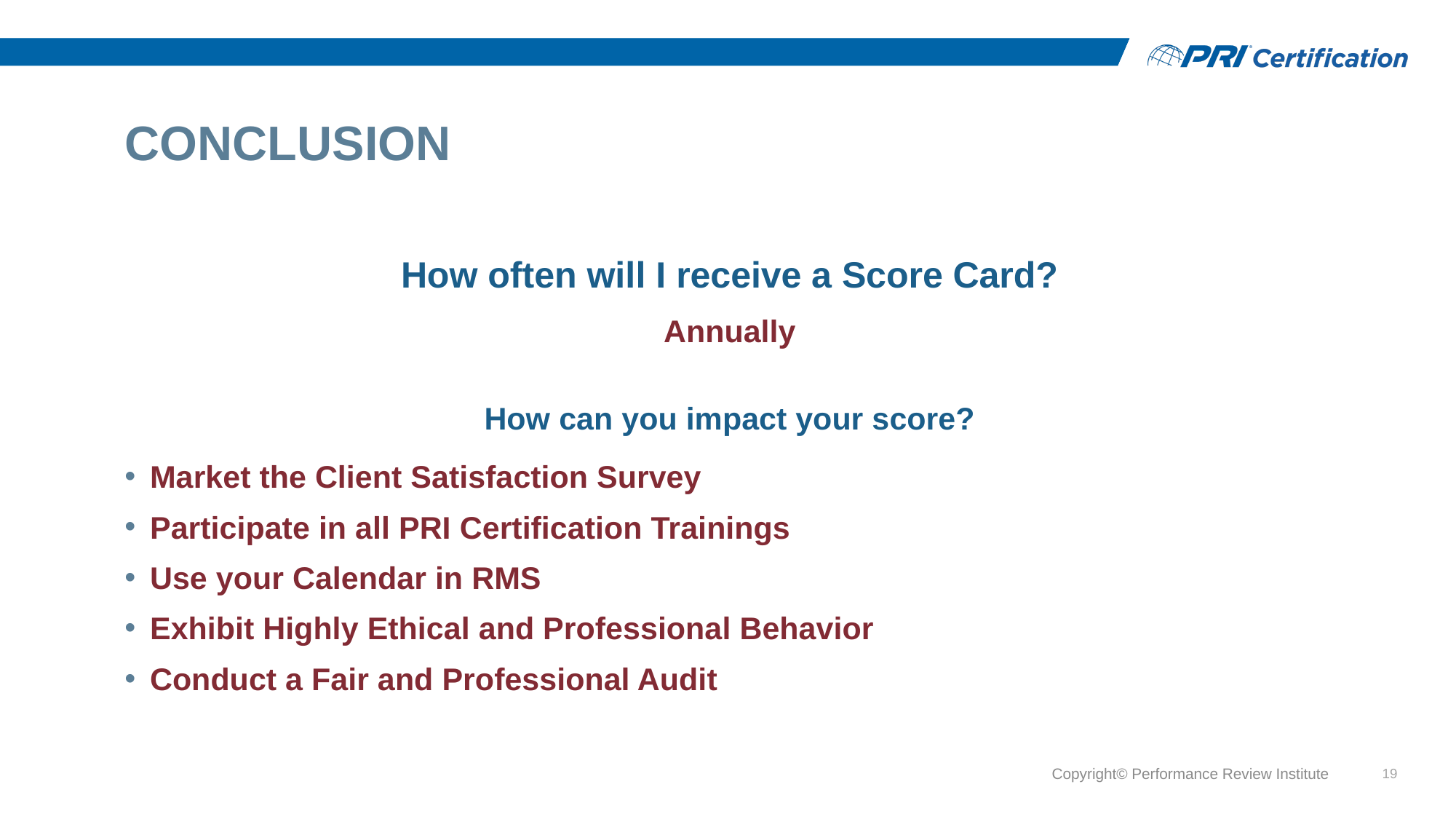

# Conclusion
How often will I receive a Score Card?
Annually

How can you impact your score?
Market the Client Satisfaction Survey
Participate in all PRI Certification Trainings
Use your Calendar in RMS
Exhibit Highly Ethical and Professional Behavior
Conduct a Fair and Professional Audit
Copyright© Performance Review Institute
19